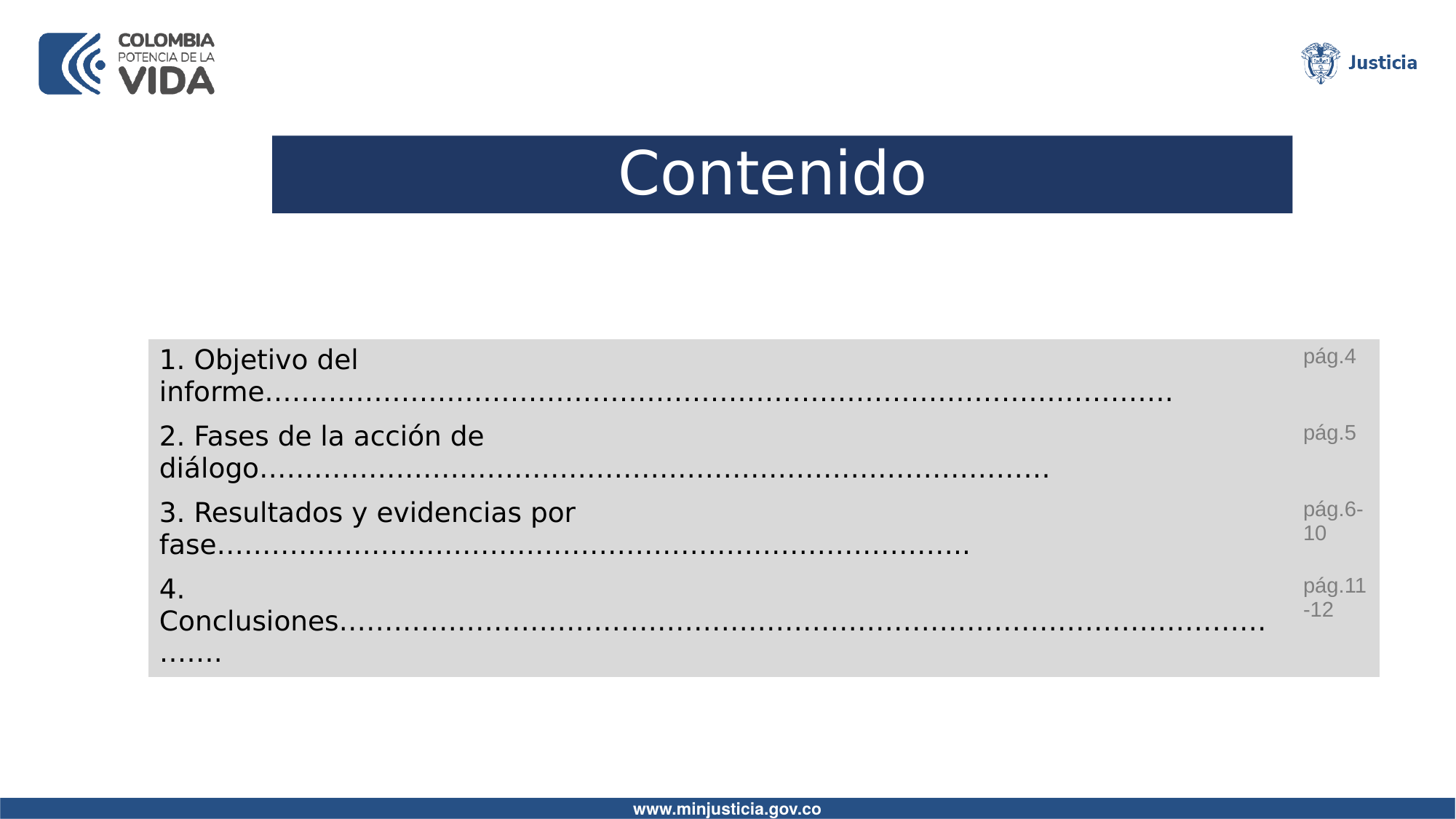

# Contenido
| 1. Objetivo del informe………………………………………………………………………………………. | pág.4 |
| --- | --- |
| 2. Fases de la acción de diálogo…………………………………………………………………………… | pág.5 |
| 3. Resultados y evidencias por fase……………………………………………………………………….. | pág.6-10 |
| 4. Conclusiones………………………………………………………………………………………………. | pág.11-12 |
www.minjusticia.gov.co